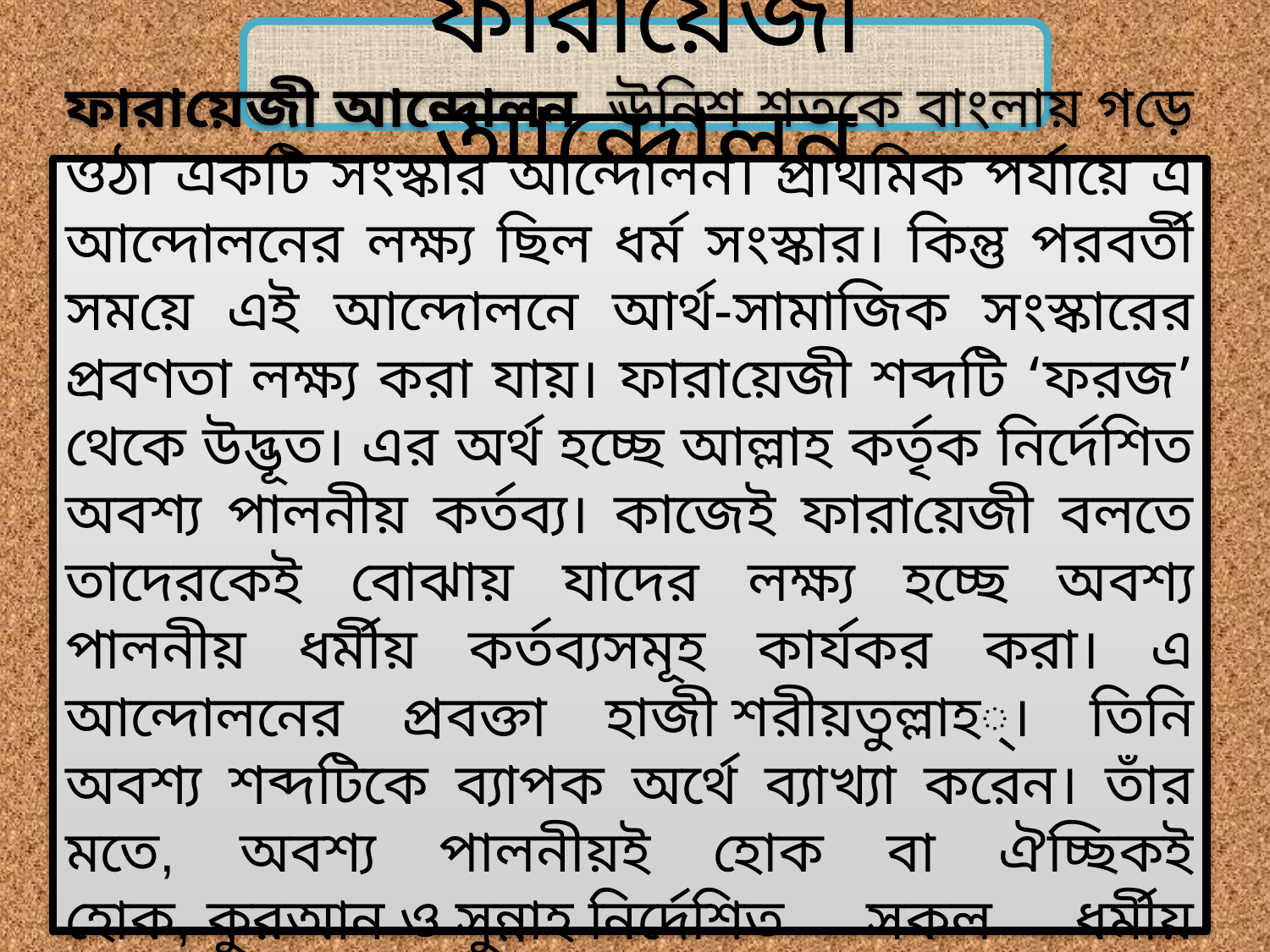

ফারায়েজী আন্দোলন
ফারায়েজী আন্দোলন  ঊনিশ শতকে বাংলায় গড়ে ওঠা একটি সংস্কার আন্দোলন। প্রাথমিক পর্যায়ে এ আন্দোলনের লক্ষ্য ছিল ধর্ম সংস্কার। কিন্তু পরবর্তী সময়ে এই আন্দোলনে আর্থ-সামাজিক সংস্কারের প্রবণতা লক্ষ্য করা যায়। ফারায়েজী শব্দটি ‘ফরজ’ থেকে উদ্ভূত। এর অর্থ হচ্ছে আল্লাহ কর্তৃক নির্দেশিত অবশ্য পালনীয় কর্তব্য। কাজেই ফারায়েজী বলতে তাদেরকেই বোঝায় যাদের লক্ষ্য হচ্ছে অবশ্য পালনীয় ধর্মীয় কর্তব্যসমূহ কার্যকর করা। এ আন্দোলনের প্রবক্তা হাজী শরীয়তুল্লাহ্। তিনি অবশ্য শব্দটিকে ব্যাপক অর্থে ব্যাখ্যা করেন। তাঁর মতে, অবশ্য পালনীয়ই হোক বা ঐচ্ছিকই হোক, কুরআন ও সুন্নাহ নির্দেশিত সকল ধর্মীয় কর্তব্যই এর অন্তর্ভুক্ত।